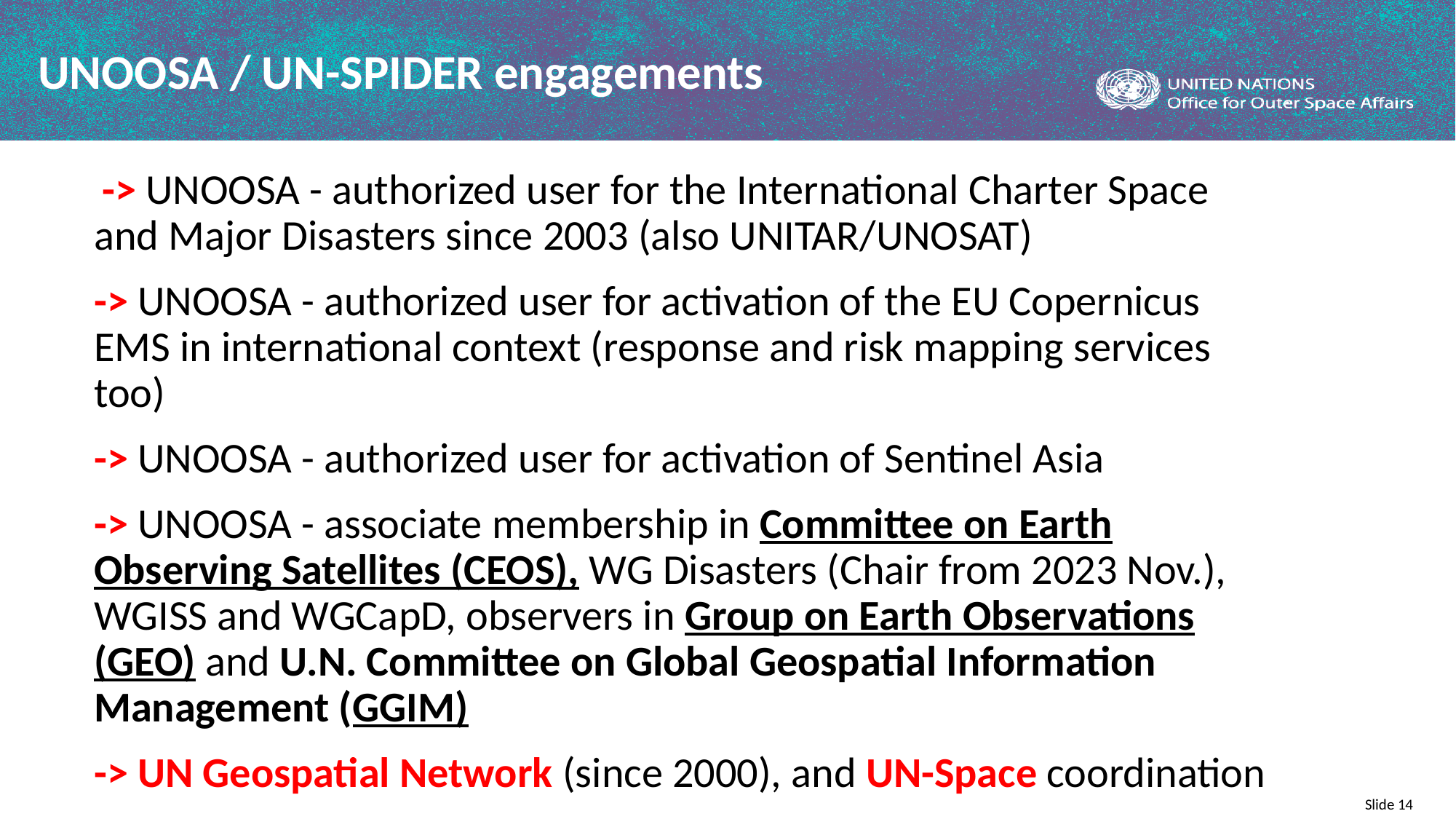

UNOOSA / UN-SPIDER engagements
# -> UNOOSA - authorized user for the International Charter Space and Major Disasters since 2003 (also UNITAR/UNOSAT) -> UNOOSA - authorized user for activation of the EU Copernicus EMS in international context (response and risk mapping services too) -> UNOOSA - authorized user for activation of Sentinel Asia -> UNOOSA - associate membership in Committee on Earth Observing Satellites (CEOS), WG Disasters (Chair from 2023 Nov.), WGISS and WGCapD, observers in Group on Earth Observations (GEO) and U.N. Committee on Global Geospatial Information Management (GGIM) -> UN Geospatial Network (since 2000), and UN-Space coordination